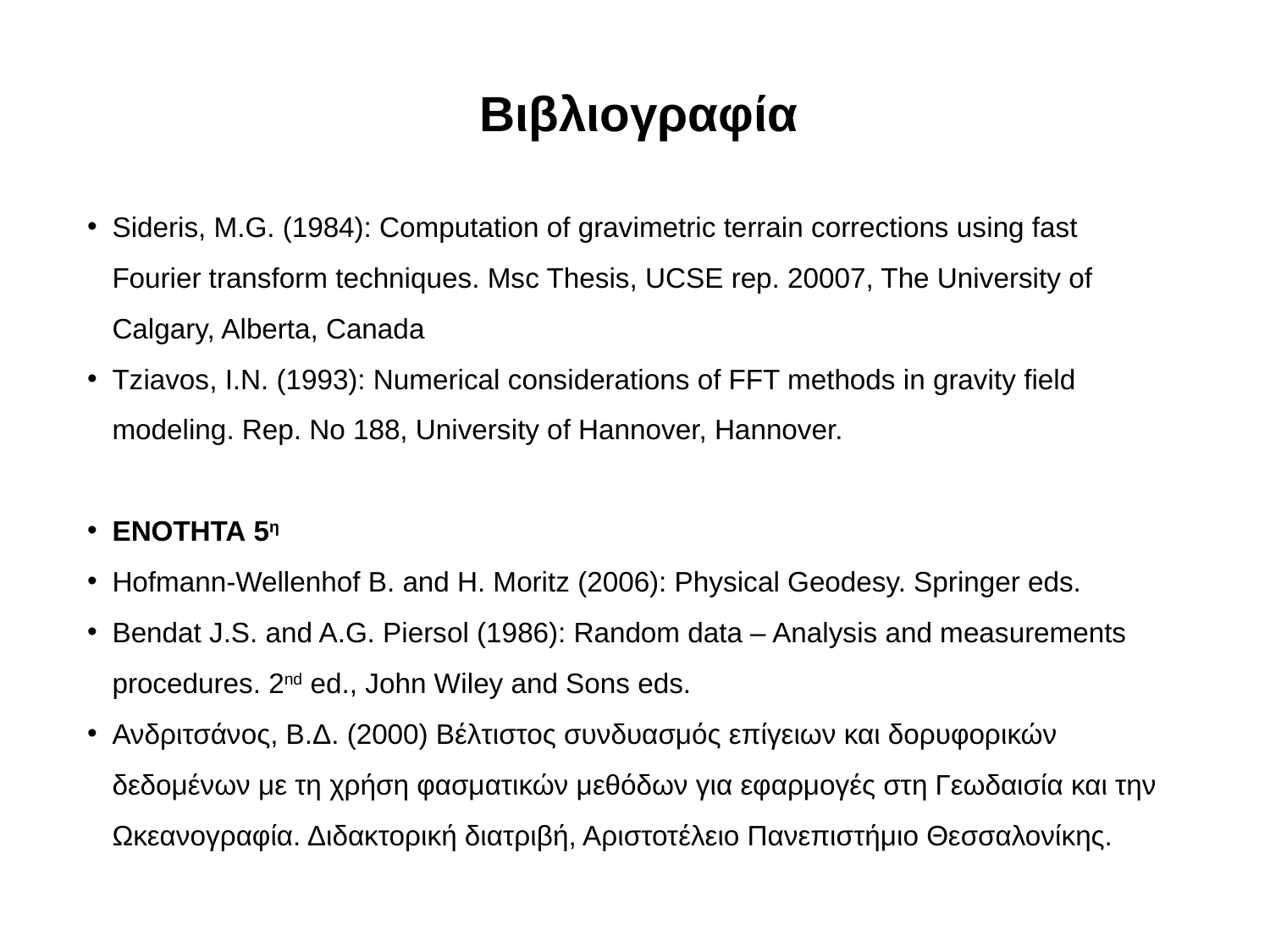

Βιβλιογραφία
Sideris, M.G. (1984): Computation of gravimetric terrain corrections using fast Fourier transform techniques. Msc Thesis, UCSE rep. 20007, The University of Calgary, Alberta, Canada
Tziavos, I.N. (1993): Numerical considerations of FFT methods in gravity field modeling. Rep. No 188, University of Hannover, Hannover.

ΕΝΟΤΗΤΑ 5η
Hofmann-Wellenhof B. and H. Moritz (2006): Physical Geodesy. Springer eds.
Bendat J.S. and A.G. Piersol (1986): Random data – Analysis and measurements procedures. 2nd ed., John Wiley and Sons eds.
Ανδριτσάνος, Β.Δ. (2000) Βέλτιστος συνδυασμός επίγειων και δορυφορικών δεδομένων με τη χρήση φασματικών μεθόδων για εφαρμογές στη Γεωδαισία και την Ωκεανογραφία. Διδακτορική διατριβή, Αριστοτέλειο Πανεπιστήμιο Θεσσαλονίκης.